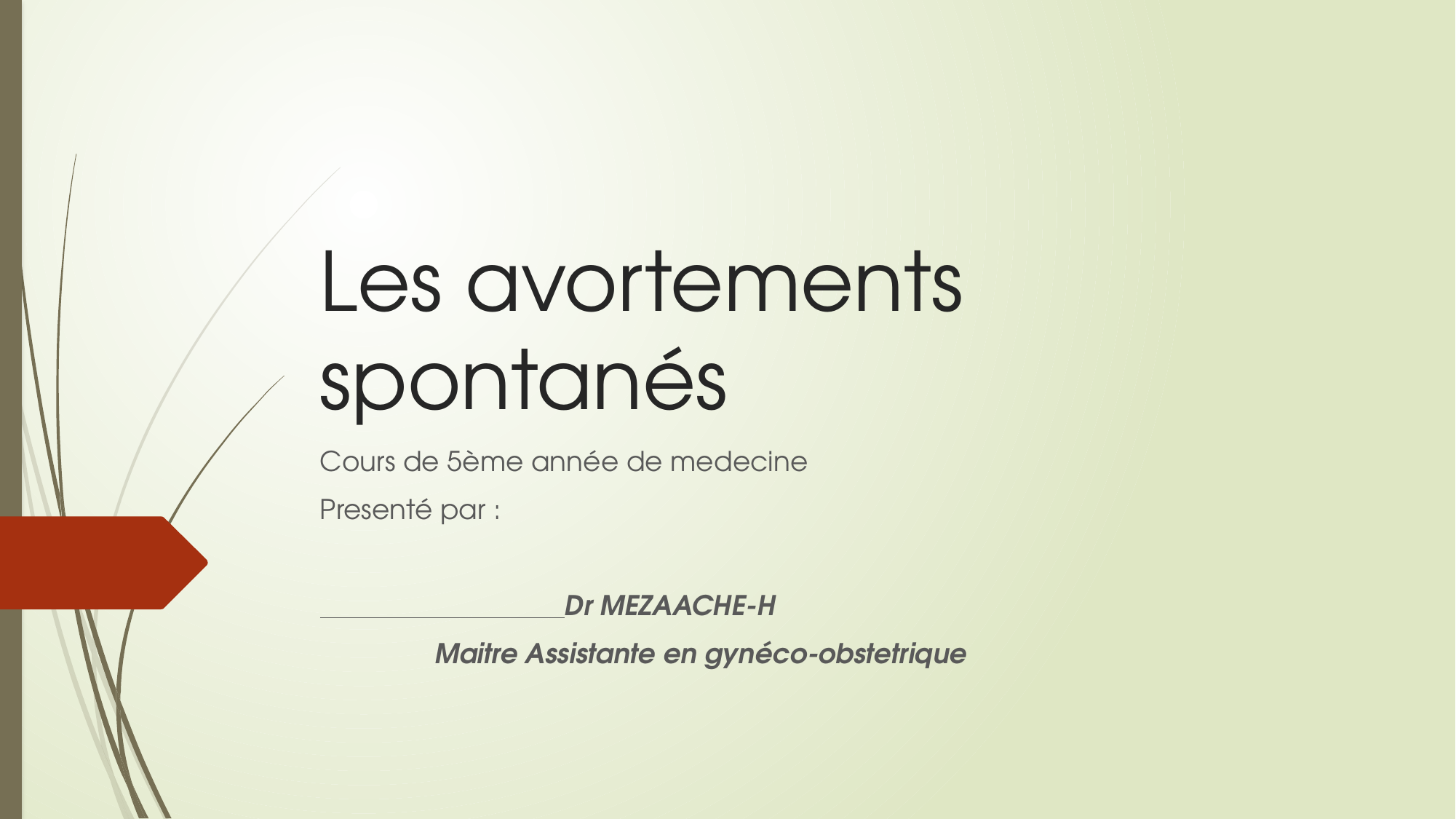

# Les avortements      spontanés
Cours de 5ème année de medecine
Presenté par :

                                Dr MEZAACHE-H
               Maitre Assistante en gynéco-obstetrique